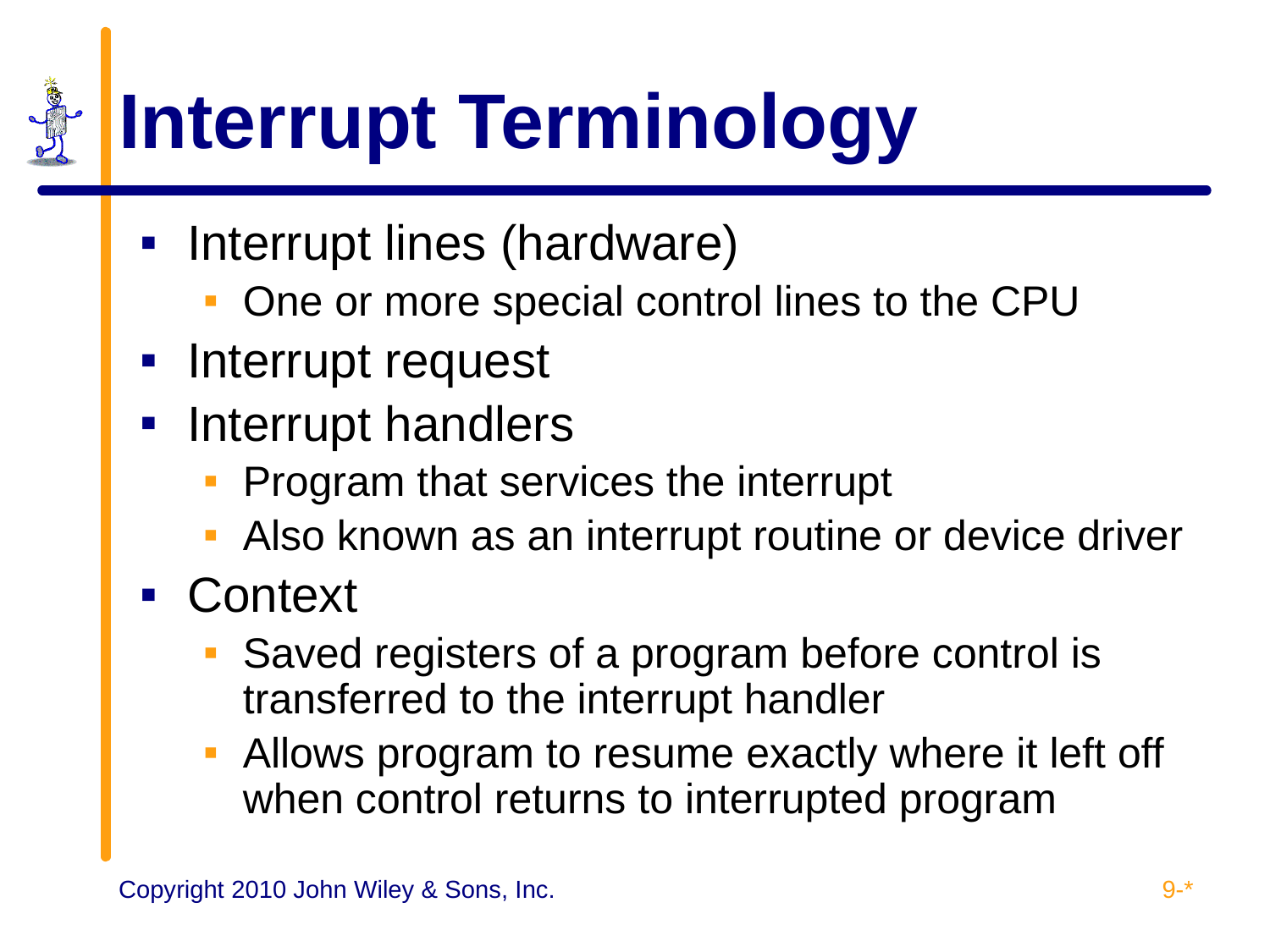

# Interrupt Terminology
Interrupt lines (hardware)
One or more special control lines to the CPU
Interrupt request
Interrupt handlers
Program that services the interrupt
Also known as an interrupt routine or device driver
Context
Saved registers of a program before control is transferred to the interrupt handler
Allows program to resume exactly where it left off when control returns to interrupted program
9-*
Copyright 2010 John Wiley & Sons, Inc.